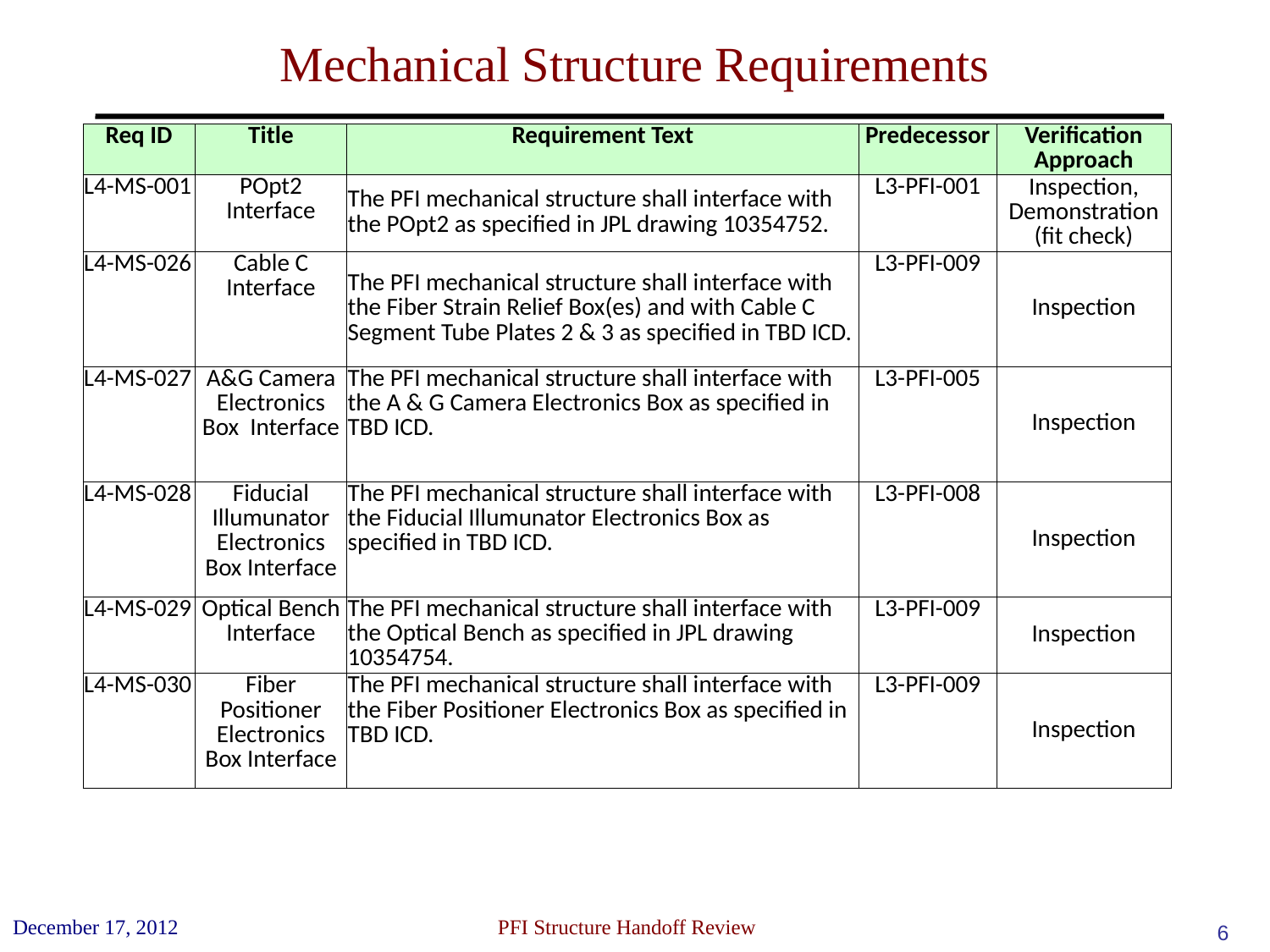

# Mechanical Structure Requirements
| Req ID | Title | Requirement Text | Predecessor | Verification Approach |
| --- | --- | --- | --- | --- |
| L4-MS-001 | POpt2 Interface | The PFI mechanical structure shall interface with the POpt2 as specified in JPL drawing 10354752. | L3-PFI-001 | Inspection, Demonstration (fit check) |
| L4-MS-026 | Cable C Interface | The PFI mechanical structure shall interface with the Fiber Strain Relief Box(es) and with Cable C Segment Tube Plates 2 & 3 as specified in TBD ICD. | L3-PFI-009 | Inspection |
| L4-MS-027 | A&G Camera Electronics Box Interface | The PFI mechanical structure shall interface with the A & G Camera Electronics Box as specified in TBD ICD. | L3-PFI-005 | Inspection |
| L4-MS-028 | Fiducial Illumunator Electronics Box Interface | The PFI mechanical structure shall interface with the Fiducial Illumunator Electronics Box as specified in TBD ICD. | L3-PFI-008 | Inspection |
| L4-MS-029 | Optical Bench Interface | The PFI mechanical structure shall interface with the Optical Bench as specified in JPL drawing 10354754. | L3-PFI-009 | Inspection |
| L4-MS-030 | Fiber Positioner Electronics Box Interface | The PFI mechanical structure shall interface with the Fiber Positioner Electronics Box as specified in TBD ICD. | L3-PFI-009 | Inspection |
December 17, 2012
 PFI Structure Handoff Review
6